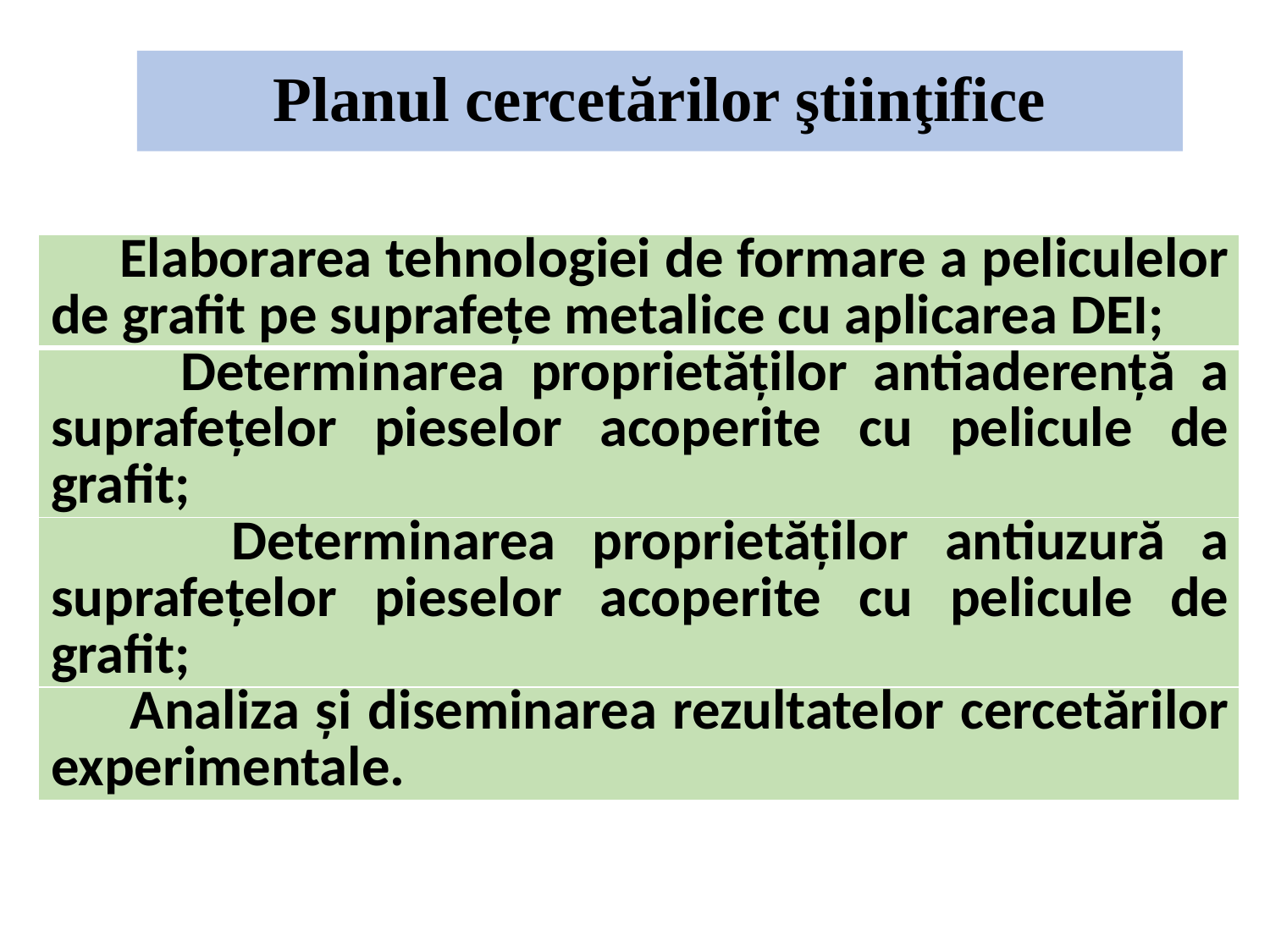

# Planul cercetărilor ştiinţifice
| Elaborarea tehnologiei de formare a peliculelor de grafit pe suprafeţe metalice cu aplicarea DEI; |
| --- |
| Determinarea proprietăţilor antiaderenţă a suprafeţelor pieselor acoperite cu pelicule de grafit; |
| Determinarea proprietăţilor antiuzură a suprafeţelor pieselor acoperite cu pelicule de grafit; |
| Analiza şi diseminarea rezultatelor cercetărilor experimentale. |